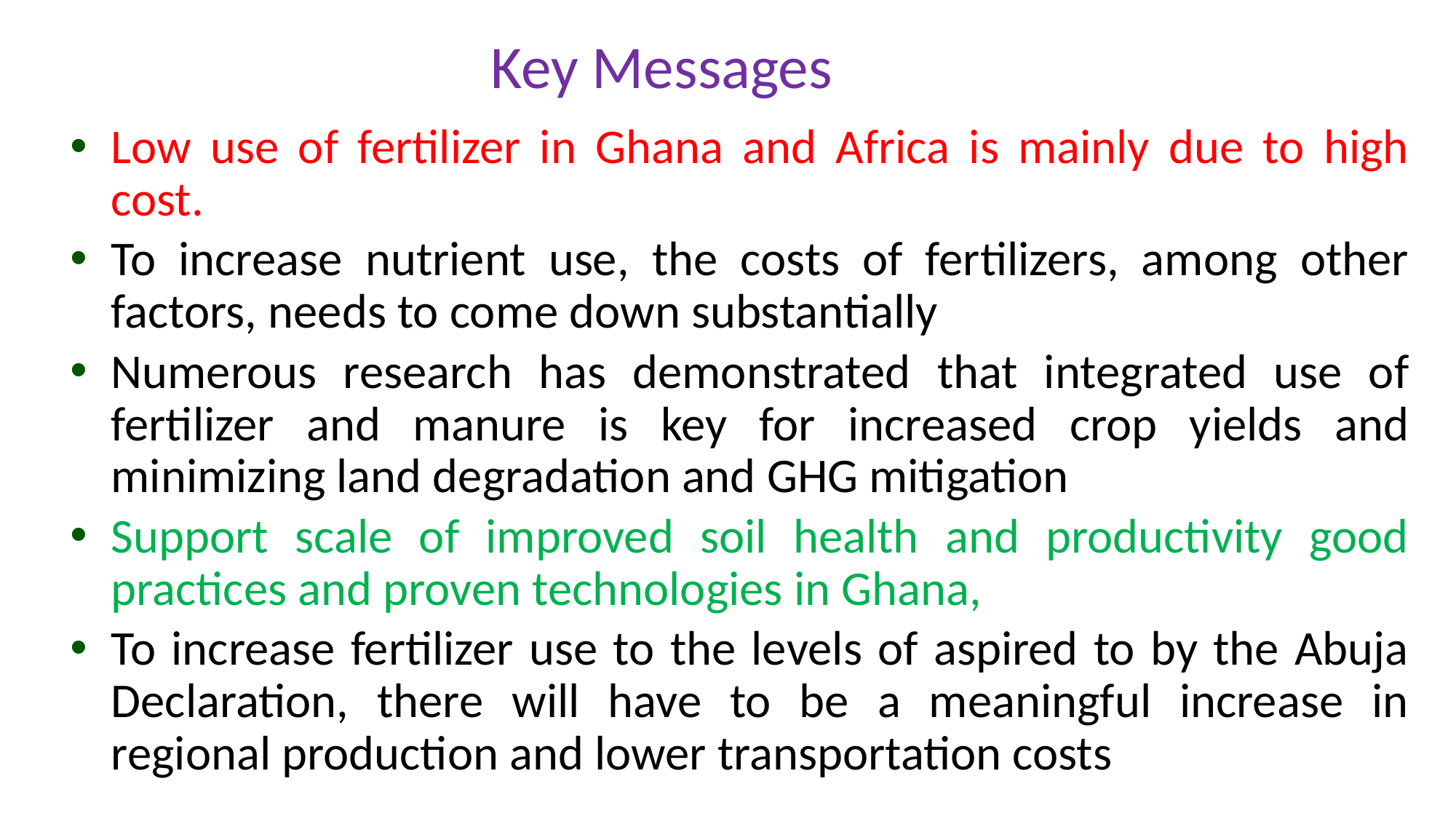

Key Messages
Low use of fertilizer in Ghana and Africa is mainly due to high cost.
To increase nutrient use, the costs of fertilizers, among other factors, needs to come down substantially
Numerous research has demonstrated that integrated use of fertilizer and manure is key for increased crop yields and minimizing land degradation and GHG mitigation
Support scale of improved soil health and productivity good practices and proven technologies in Ghana,
To increase fertilizer use to the levels of aspired to by the Abuja Declaration, there will have to be a meaningful increase in regional production and lower transportation costs